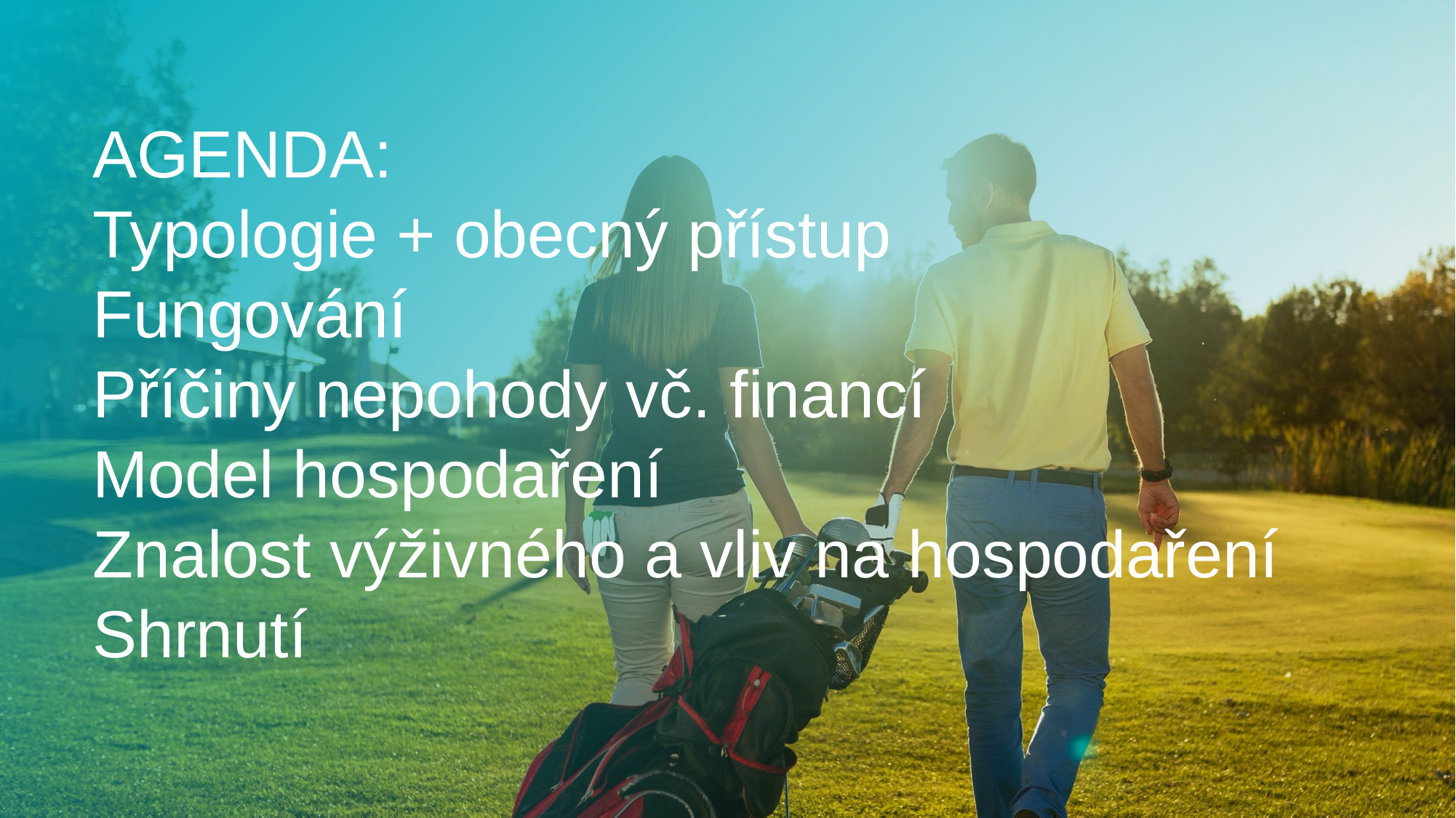

# AGENDA: Typologie + obecný přístup Fungování Příčiny nepohody vč. financí Model hospodaření Znalost výživného a vliv na hospodaření Shrnutí